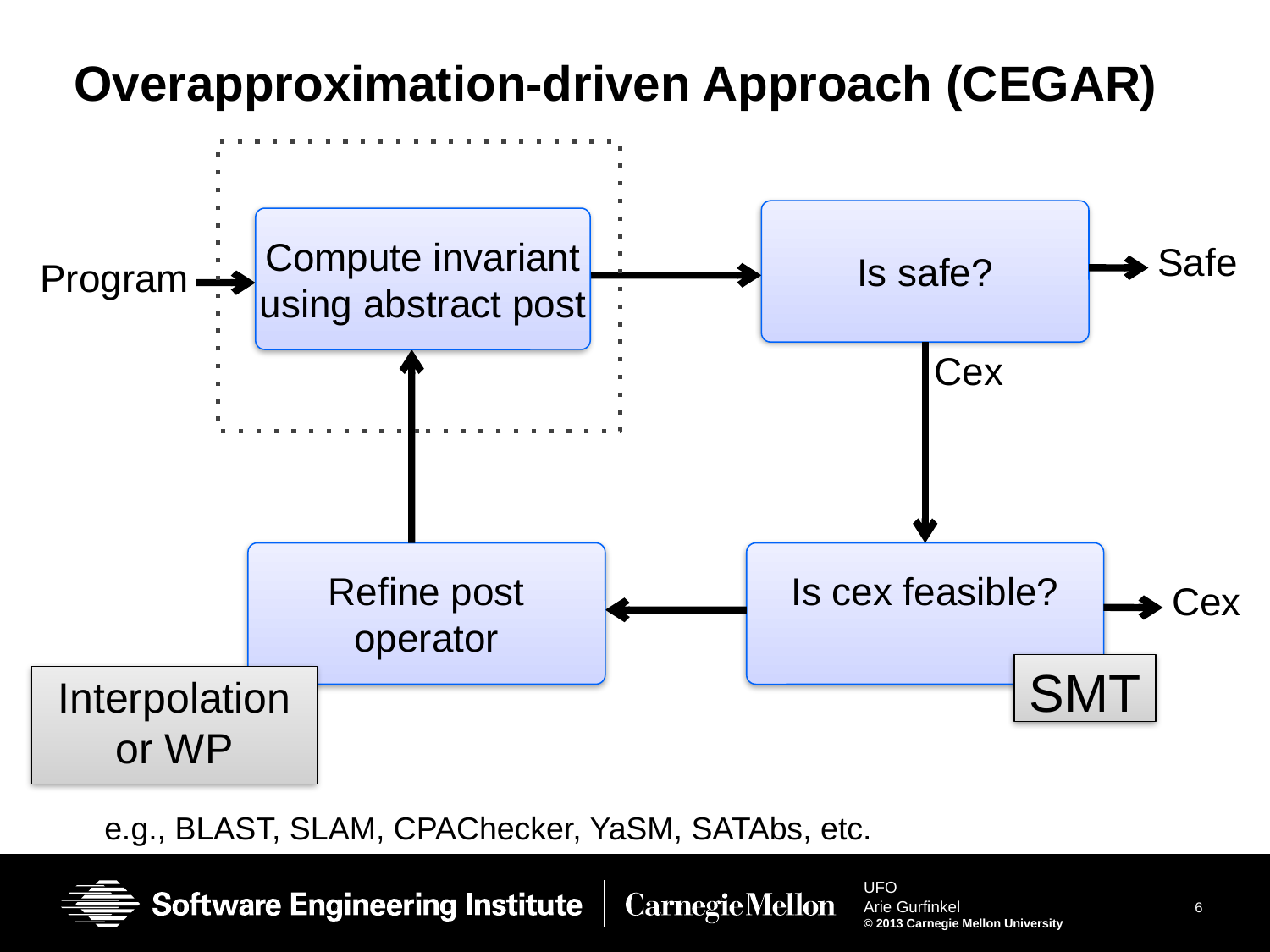

# Overapproximation-driven Approach (CEGAR)

Is safe?
Compute invariant
using abstract post
Safe
Program
Cex
Refine post operator

Is cex feasible?

Cex
SMT
Interpolation
or WP
e.g., BLAST, SLAM, CPAChecker, YaSM, SATAbs, etc.